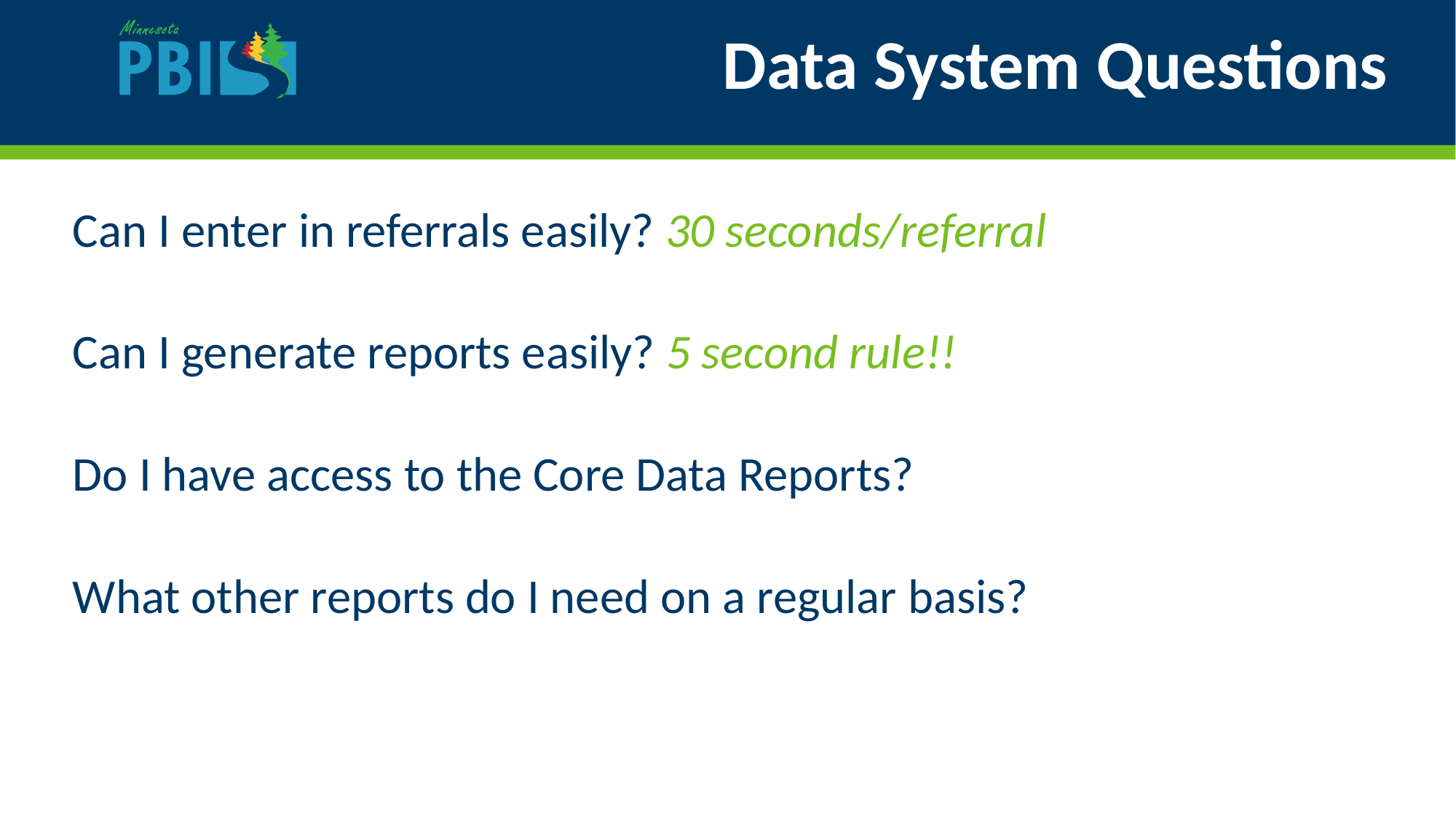

# Data System Questions
Can I enter in referrals easily? 30 seconds/referral

Can I generate reports easily? 5 second rule!!

Do I have access to the Core Data Reports?

What other reports do I need on a regular basis?